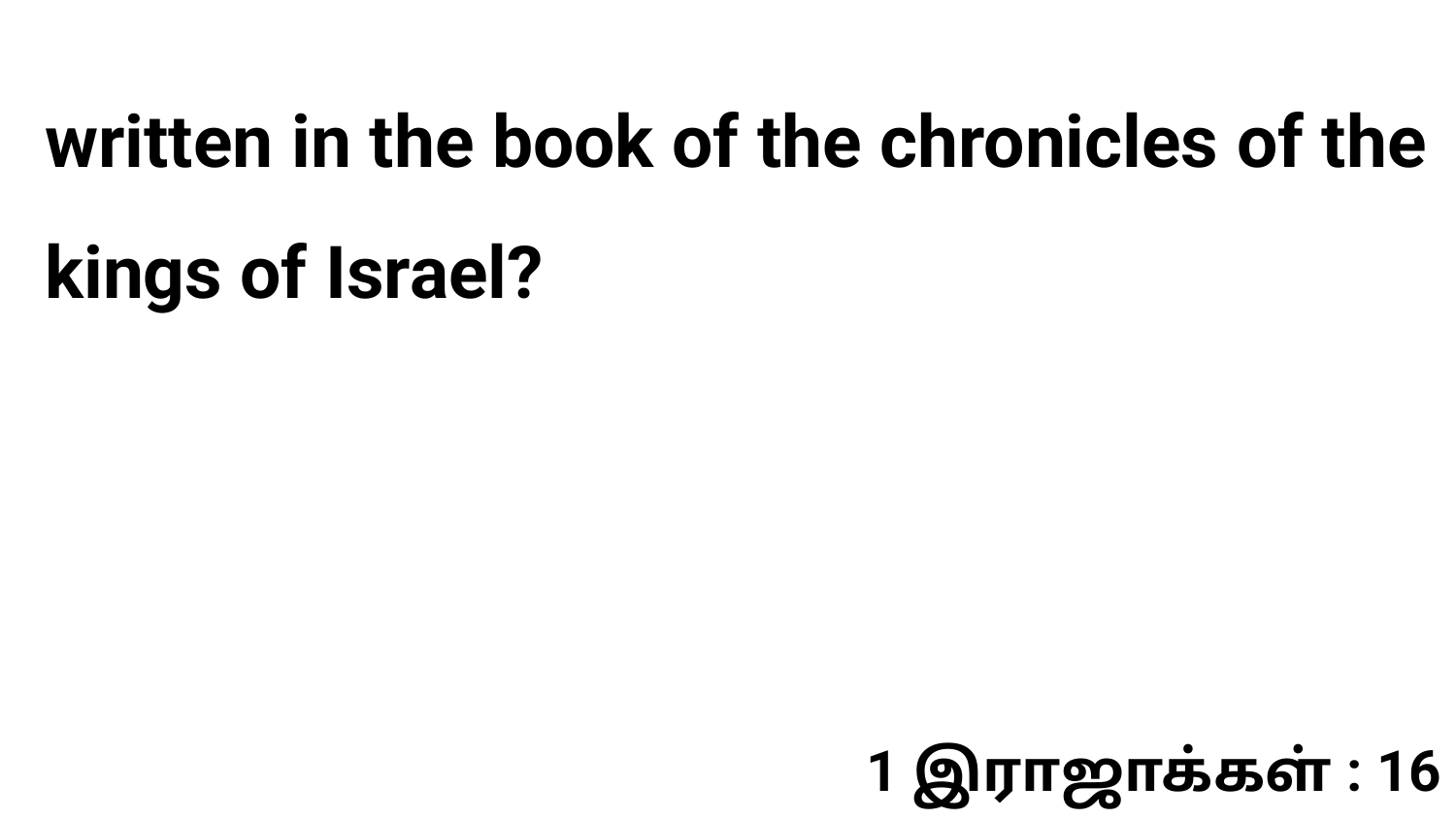

written in the book of the chronicles of the kings of Israel?
1 இராஜாக்கள் : 16